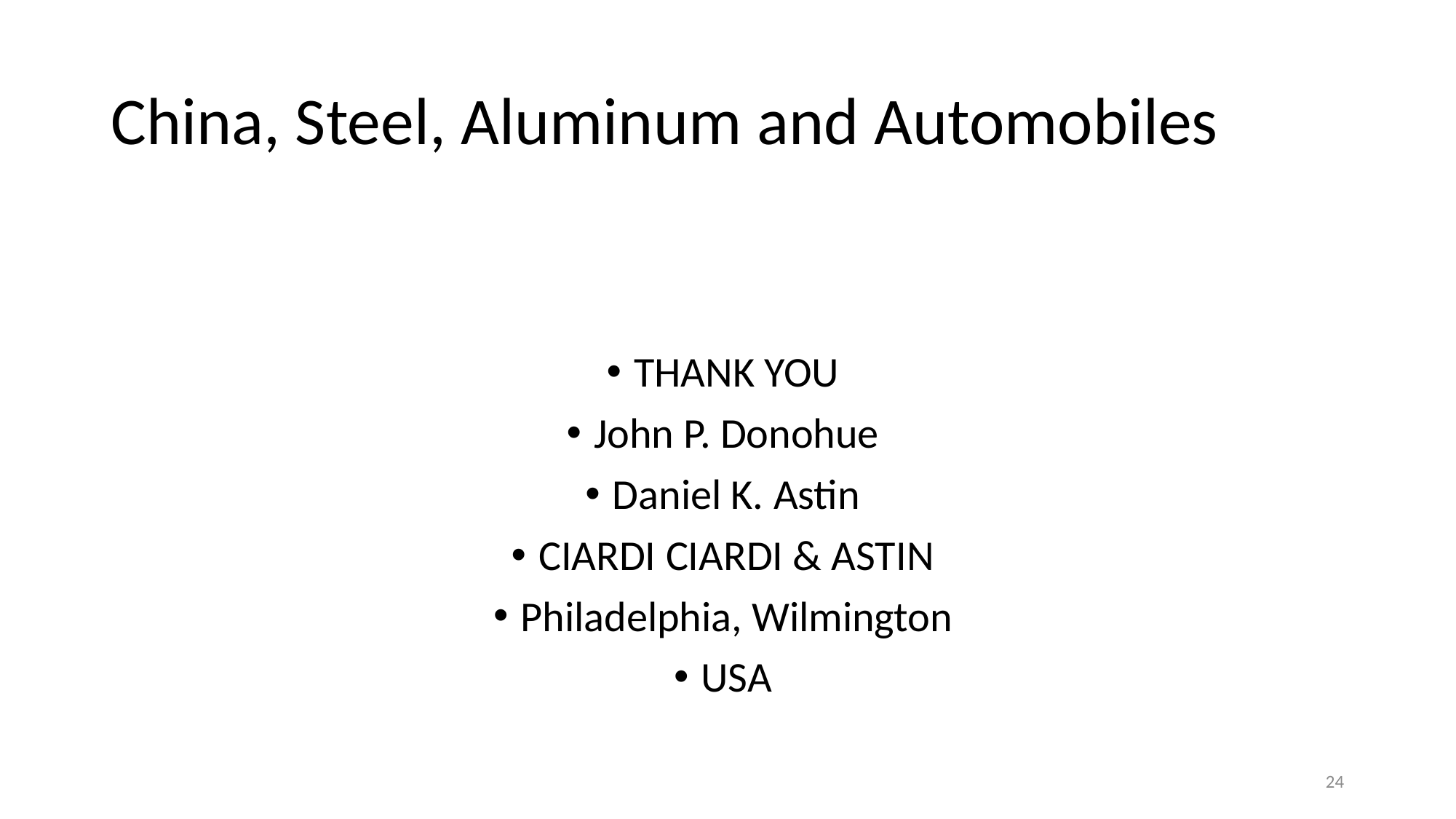

# China, Steel, Aluminum and Automobiles

THANK YOU
John P. Donohue
Daniel K. Astin
CIARDI CIARDI & ASTIN
Philadelphia, Wilmington
USA
24